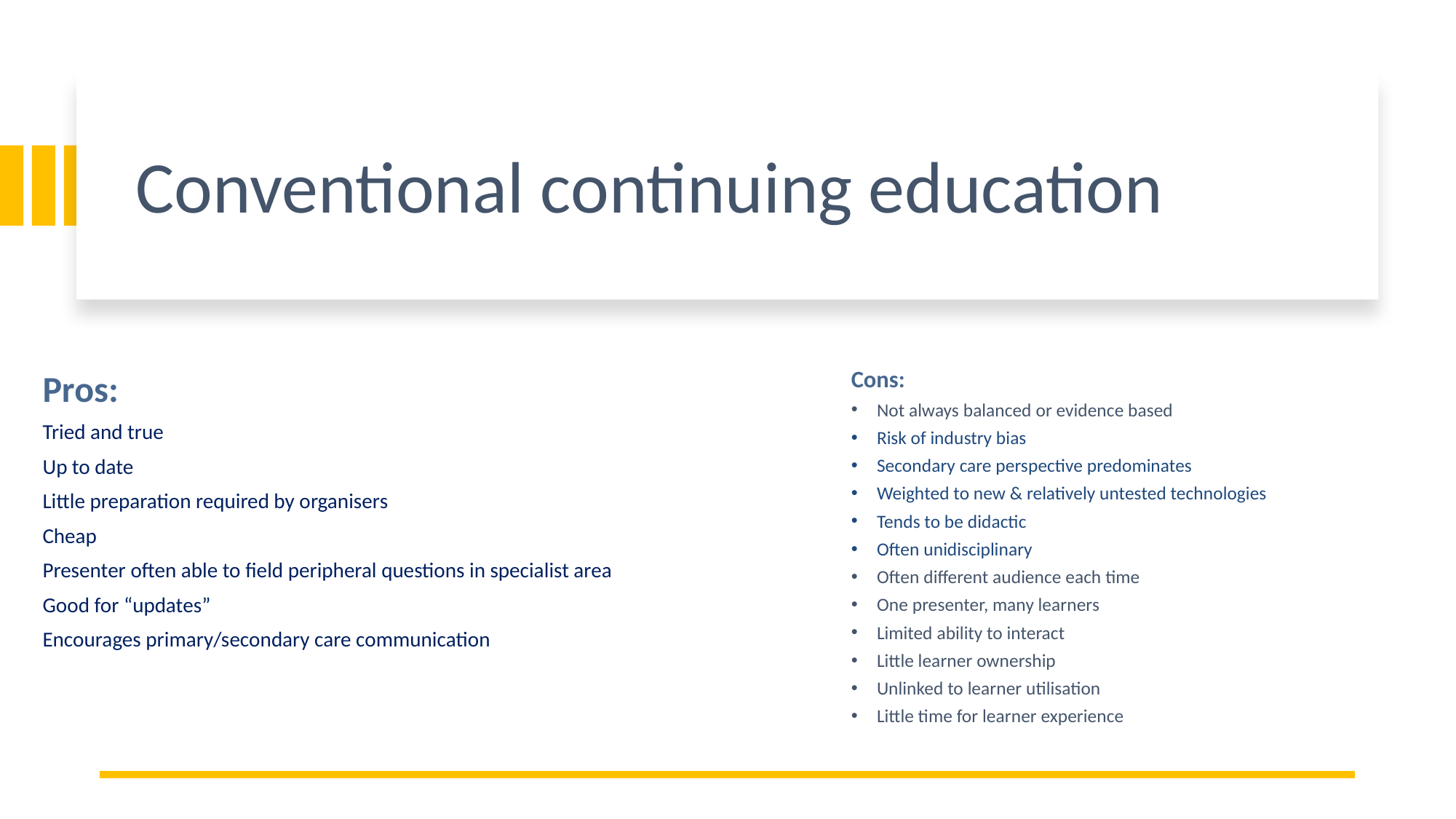

# Conventional continuing education

Pros:
Tried and true
Up to date
Little preparation required by organisers
Cheap
Presenter often able to field peripheral questions in specialist area
Good for “updates”
Encourages primary/secondary care communication
Cons:
Not always balanced or evidence based
Risk of industry bias
Secondary care perspective predominates
Weighted to new & relatively untested technologies
Tends to be didactic
Often unidisciplinary
Often different audience each time
One presenter, many learners
Limited ability to interact
Little learner ownership
Unlinked to learner utilisation
Little time for learner experience